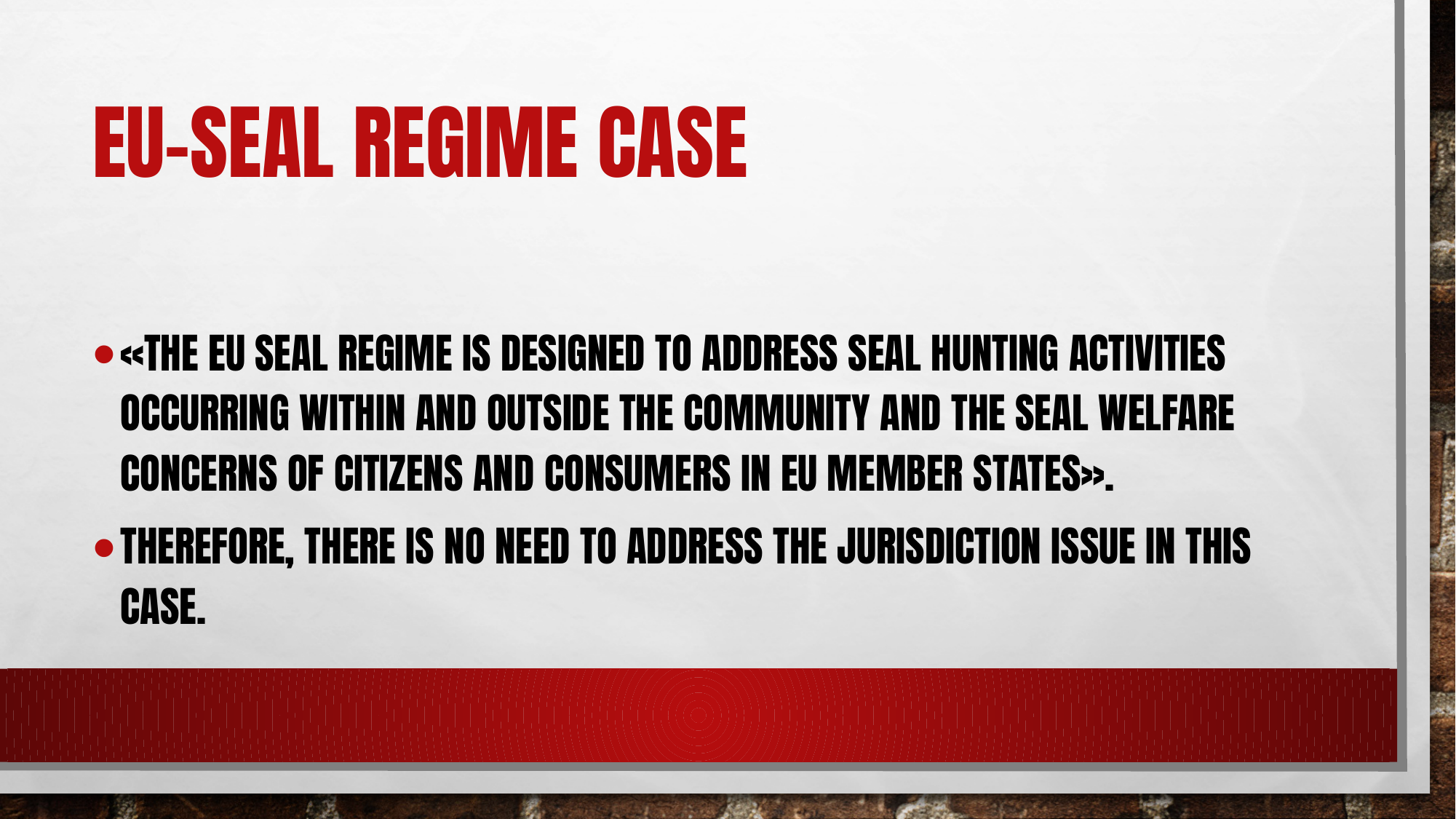

# EU-Seal Regime case

«the EU Seal Regime is designed to address seal hunting activities occurring within and outside the Community and the seal welfare concerns of citizens and consumers in EU Member States».
Therefore, there is no need to address the jurisdiction issue in this case.